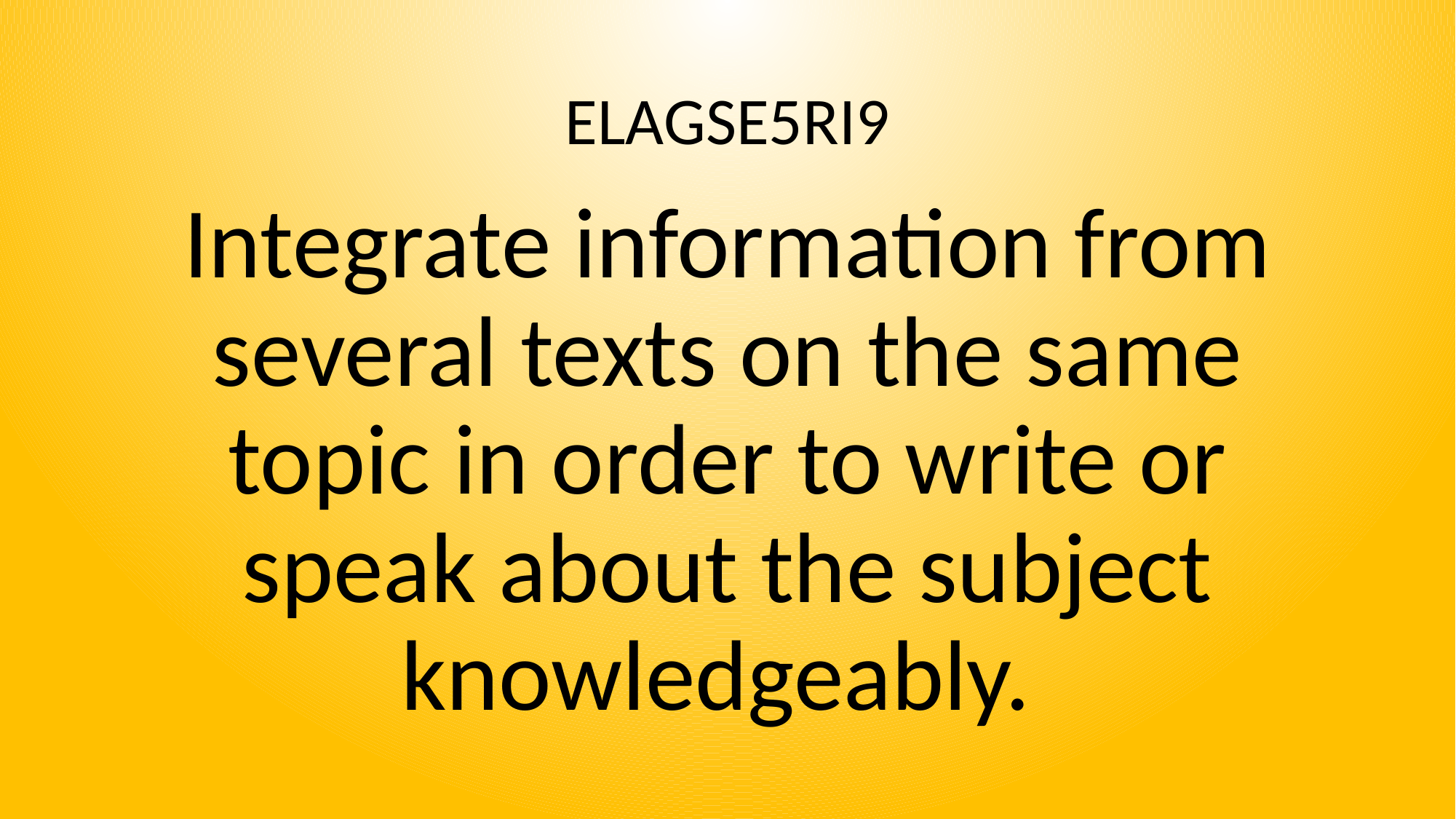

# ELAGSE5RI9
Integrate information from several texts on the same topic in order to write or speak about the subject knowledgeably.